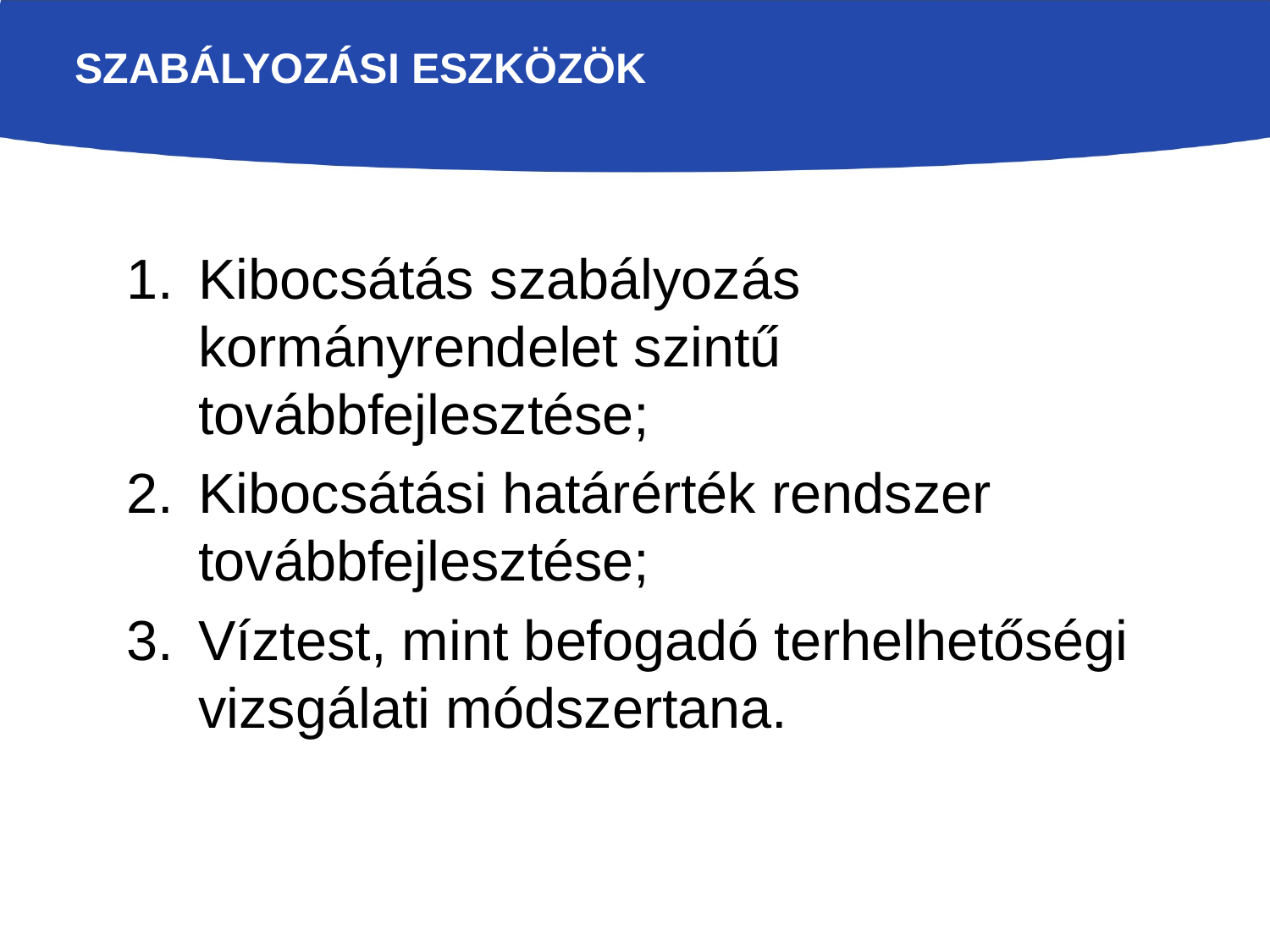

# Szabályozási eszközök
Kibocsátás szabályozás kormányrendelet szintű továbbfejlesztése;
Kibocsátási határérték rendszer továbbfejlesztése;
Víztest, mint befogadó terhelhetőségi vizsgálati módszertana.